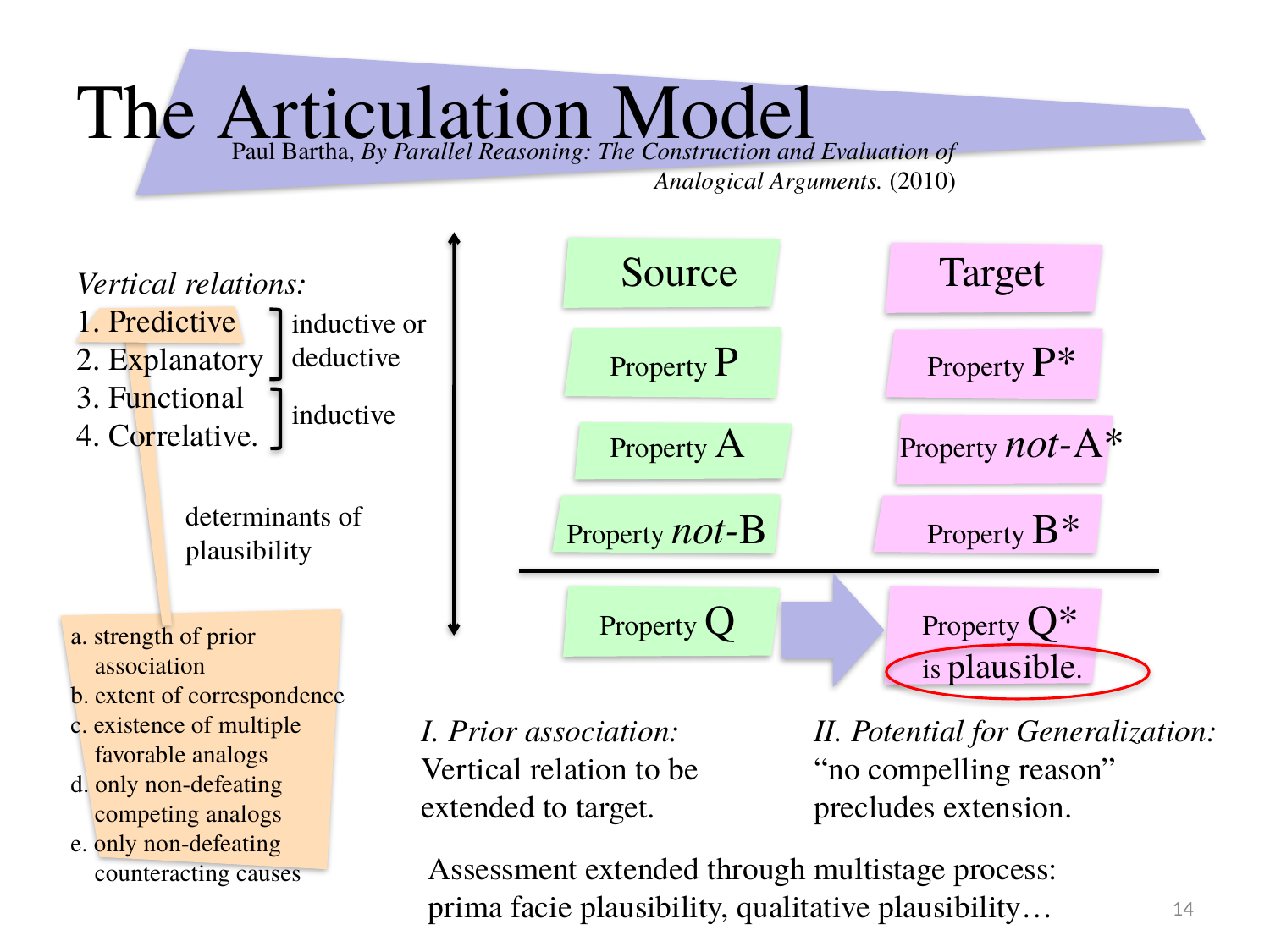

# The Articulation Model

Paul Bartha, By Parallel Reasoning: The Construction and Evaluation of Analogical Arguments. (2010)
Vertical relations:
1. Predictive
2. Explanatory
3. Functional
4. Correlative.
inductive or deductive

inductive

Source
Target

determinants of plausibility
a. strength of prior association
b. extent of correspondence
c. existence of multiple favorable analogs
d. only non-defeating competing analogs
e. only non-defeating counteracting causes

Property P
Property P*

Property A
Property not-A*

Property not-B

Property B*

Property Q

Property Q*
is plausible.

I. Prior association:
Vertical relation to be extended to target.
II. Potential for Generalization:
“no compelling reason” precludes extension.
Assessment extended through multistage process:
prima facie plausibility, qualitative plausibility…
14